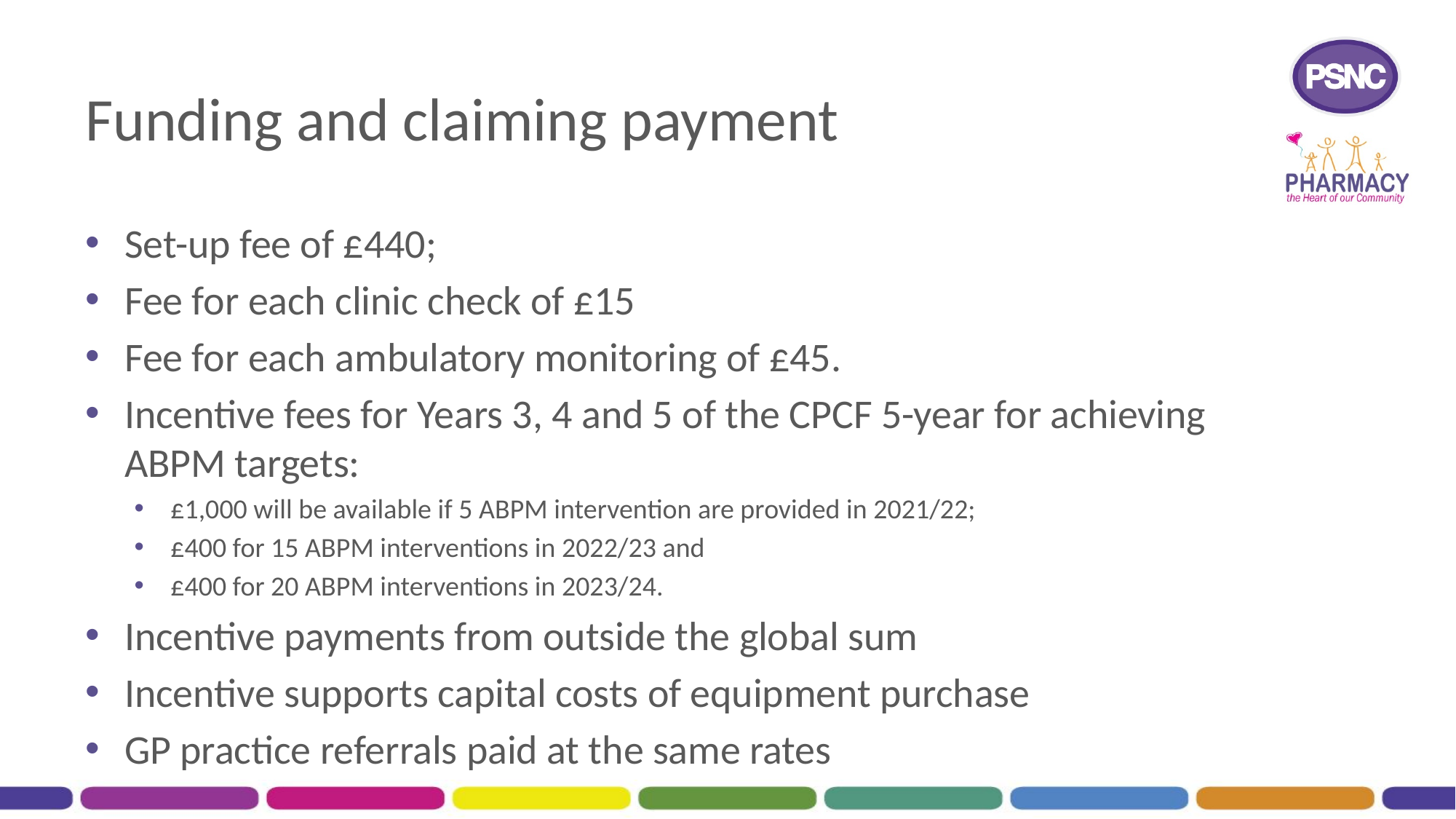

# Funding and claiming payment
Set-up fee of £440;
Fee for each clinic check of £15
Fee for each ambulatory monitoring of £45.
Incentive fees for Years 3, 4 and 5 of the CPCF 5-year for achieving ABPM targets:
£1,000 will be available if 5 ABPM intervention are provided in 2021/22;
£400 for 15 ABPM interventions in 2022/23 and
£400 for 20 ABPM interventions in 2023/24.
Incentive payments from outside the global sum
Incentive supports capital costs of equipment purchase
GP practice referrals paid at the same rates